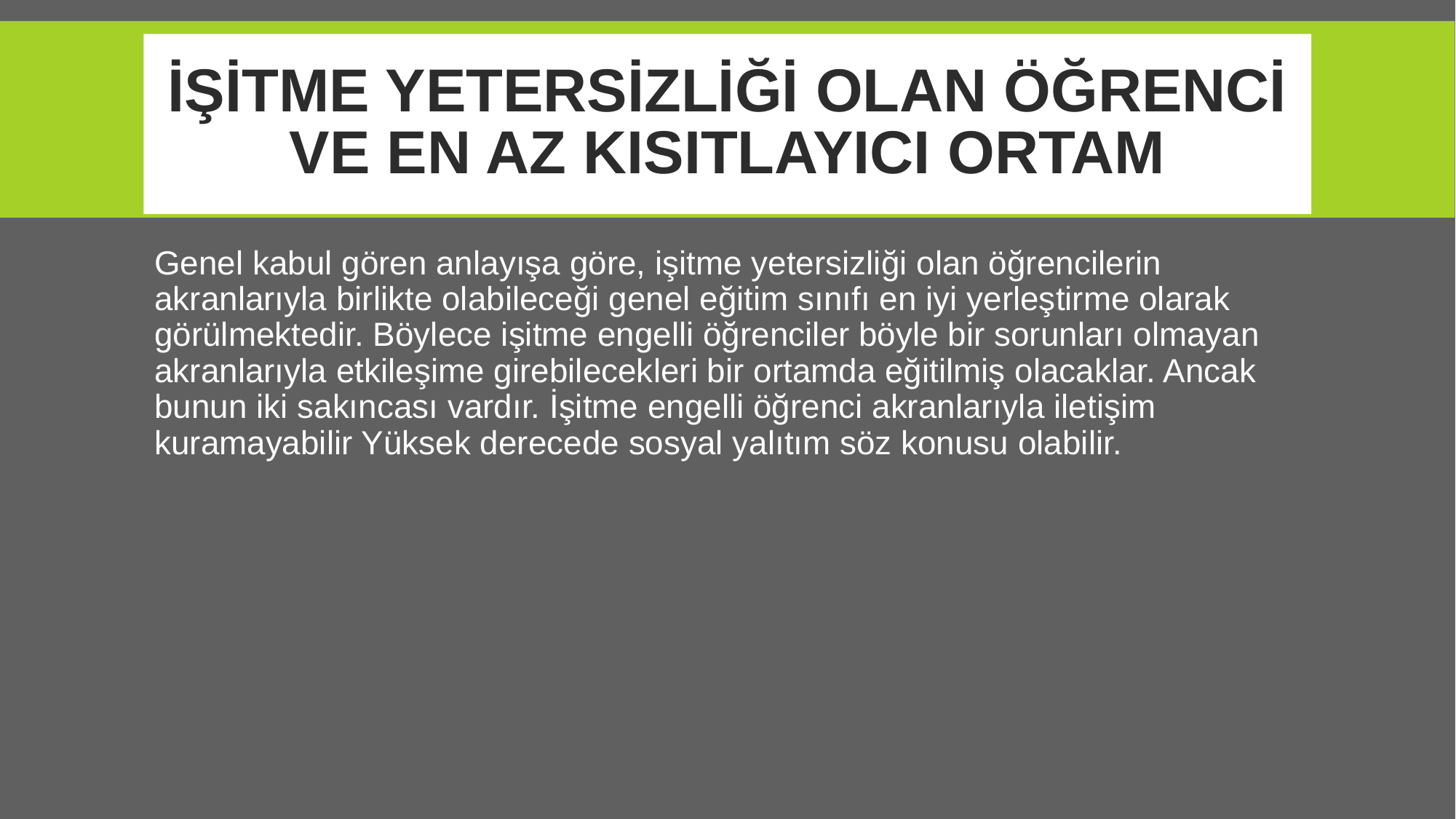

# İşitme yetersizliği Olan Öğrenci ve En Az Kısıtlayıcı Ortam
Genel kabul gören anlayışa göre, işitme yetersizliği olan öğrencilerin akranlarıyla birlikte olabileceği genel eğitim sınıfı en iyi yerleştirme olarak görülmektedir. Böylece işitme engelli öğrenciler böyle bir sorunları olmayan akranlarıyla etkileşime girebilecekleri bir ortamda eğitilmiş olacaklar. Ancak bunun iki sakıncası vardır. İşitme engelli öğrenci akranlarıyla iletişim kuramayabilir Yüksek derecede sosyal yalıtım söz konusu olabilir.